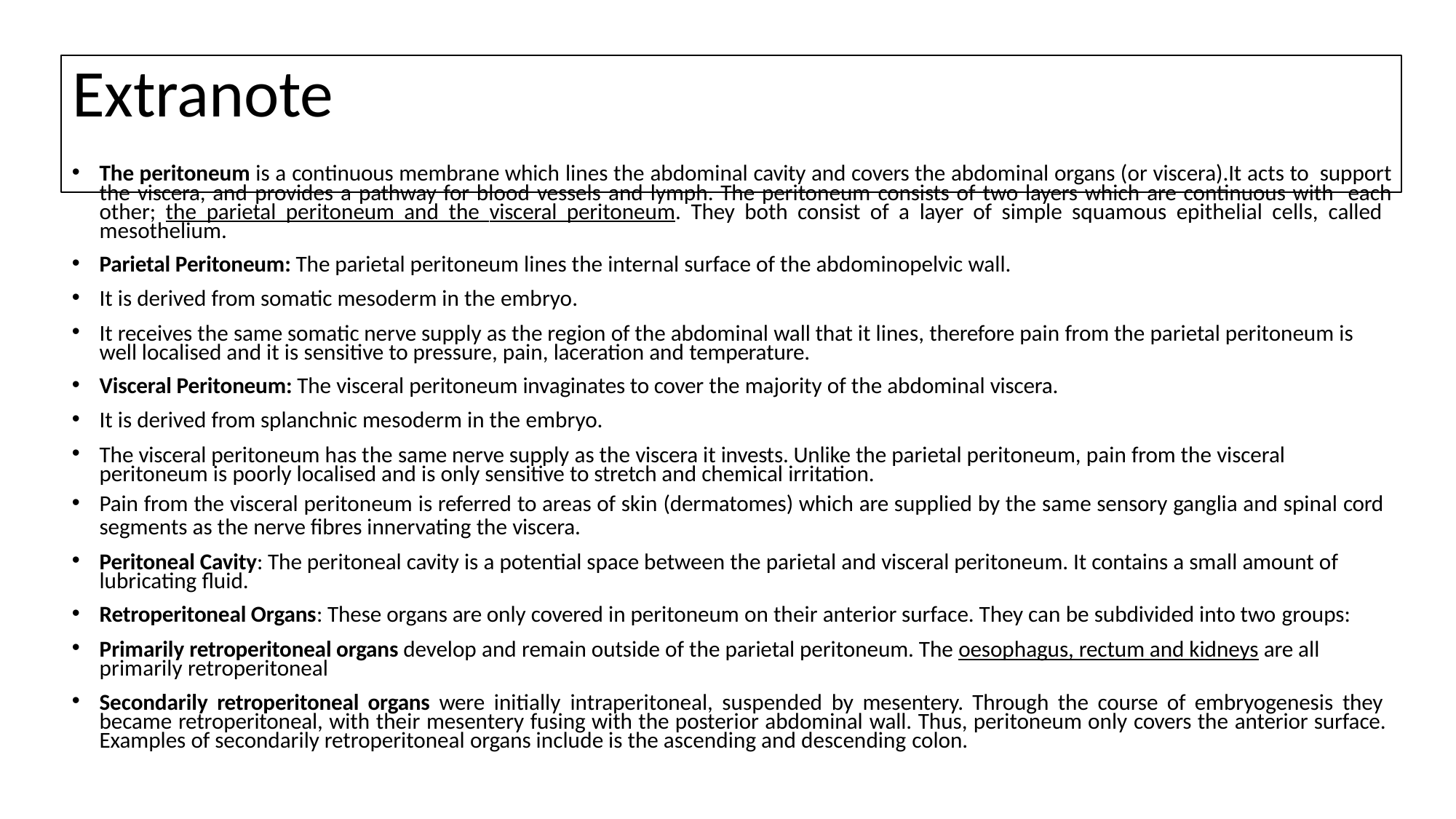

# Extranote
The peritoneum is a continuous membrane which lines the abdominal cavity and covers the abdominal organs (or viscera).It acts to  support the viscera, and provides a pathway for blood vessels and lymph. The peritoneum consists of two layers which are continuous with  each other; the parietal peritoneum and the visceral peritoneum. They both consist of a layer of simple squamous epithelial cells, called  mesothelium.
Parietal Peritoneum: The parietal peritoneum lines the internal surface of the abdominopelvic wall.
It is derived from somatic mesoderm in the embryo.
It receives the same somatic nerve supply as the region of the abdominal wall that it lines, therefore pain from the parietal peritoneum is  well localised and it is sensitive to pressure, pain, laceration and temperature.
Visceral Peritoneum: The visceral peritoneum invaginates to cover the majority of the abdominal viscera.
It is derived from splanchnic mesoderm in the embryo.
The visceral peritoneum has the same nerve supply as the viscera it invests. Unlike the parietal peritoneum, pain from the visceral  peritoneum is poorly localised and is only sensitive to stretch and chemical irritation.
Pain from the visceral peritoneum is referred to areas of skin (dermatomes) which are supplied by the same sensory ganglia and spinal cord
segments as the nerve fibres innervating the viscera.
Peritoneal Cavity: The peritoneal cavity is a potential space between the parietal and visceral peritoneum. It contains a small amount of  lubricating fluid.
Retroperitoneal Organs: These organs are only covered in peritoneum on their anterior surface. They can be subdivided into two groups:
Primarily retroperitoneal organs develop and remain outside of the parietal peritoneum. The oesophagus, rectum and kidneys are all  primarily retroperitoneal
Secondarily retroperitoneal organs were initially intraperitoneal, suspended by mesentery. Through the course of embryogenesis they  became retroperitoneal, with their mesentery fusing with the posterior abdominal wall. Thus, peritoneum only covers the anterior surface.  Examples of secondarily retroperitoneal organs include is the ascending and descending colon.